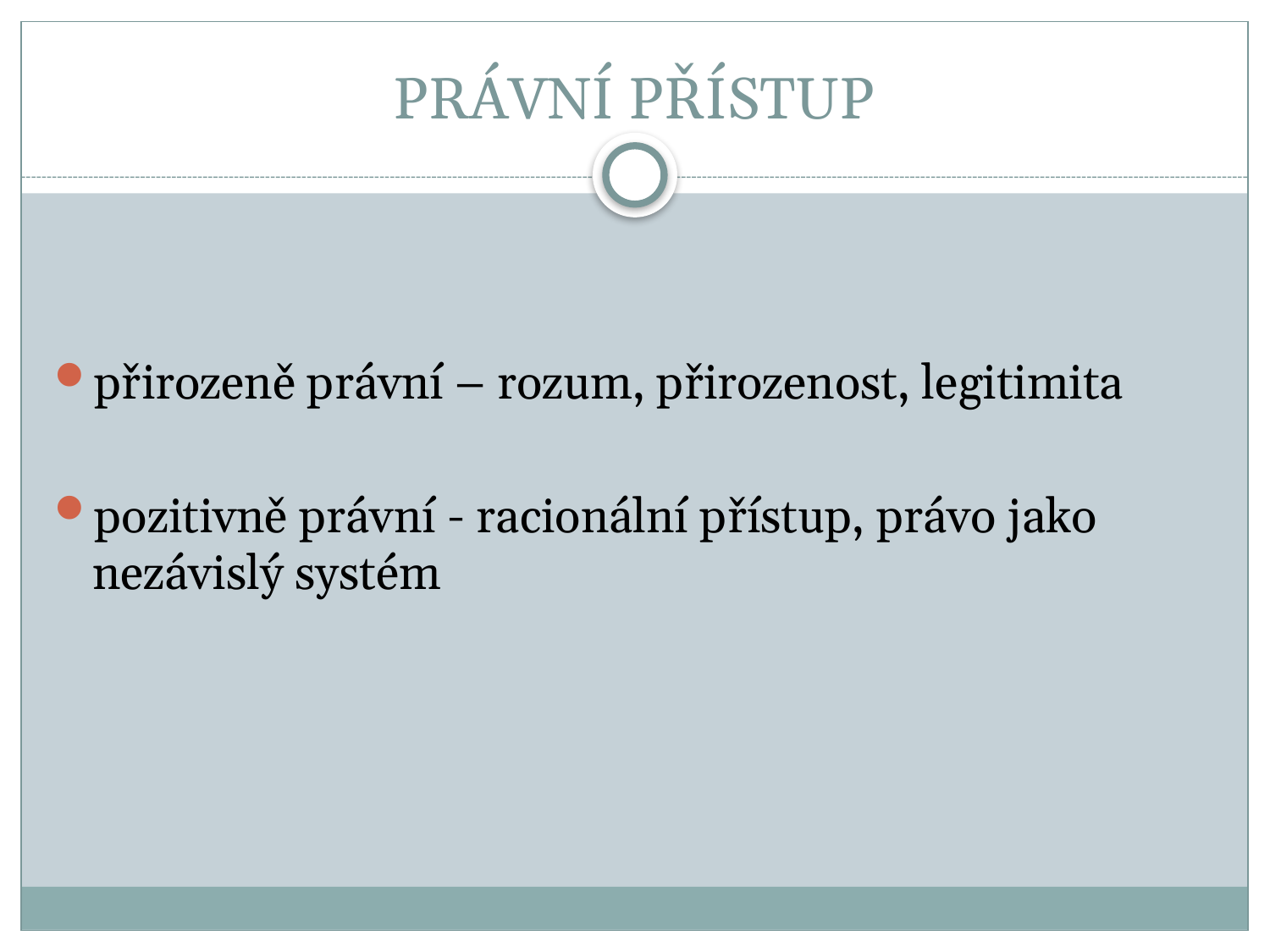

# PRÁVNÍ PŘÍSTUP

přirozeně právní – rozum, přirozenost, legitimita

pozitivně právní - racionální přístup, právo jako nezávislý systém